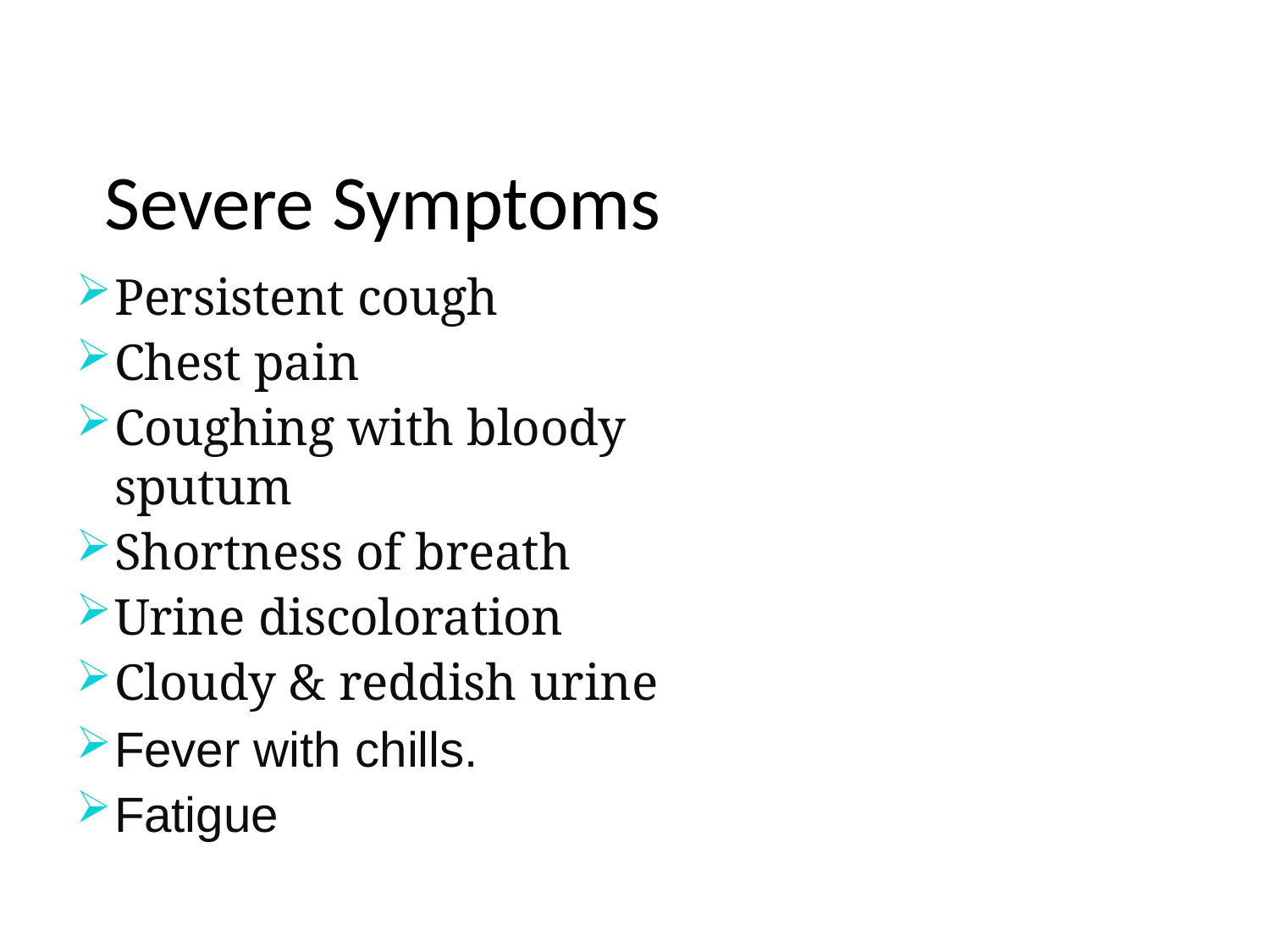

# Severe Symptoms
Persistent cough
Chest pain
Coughing with bloody sputum
Shortness of breath
Urine discoloration
Cloudy & reddish urine
Fever with chills.
Fatigue